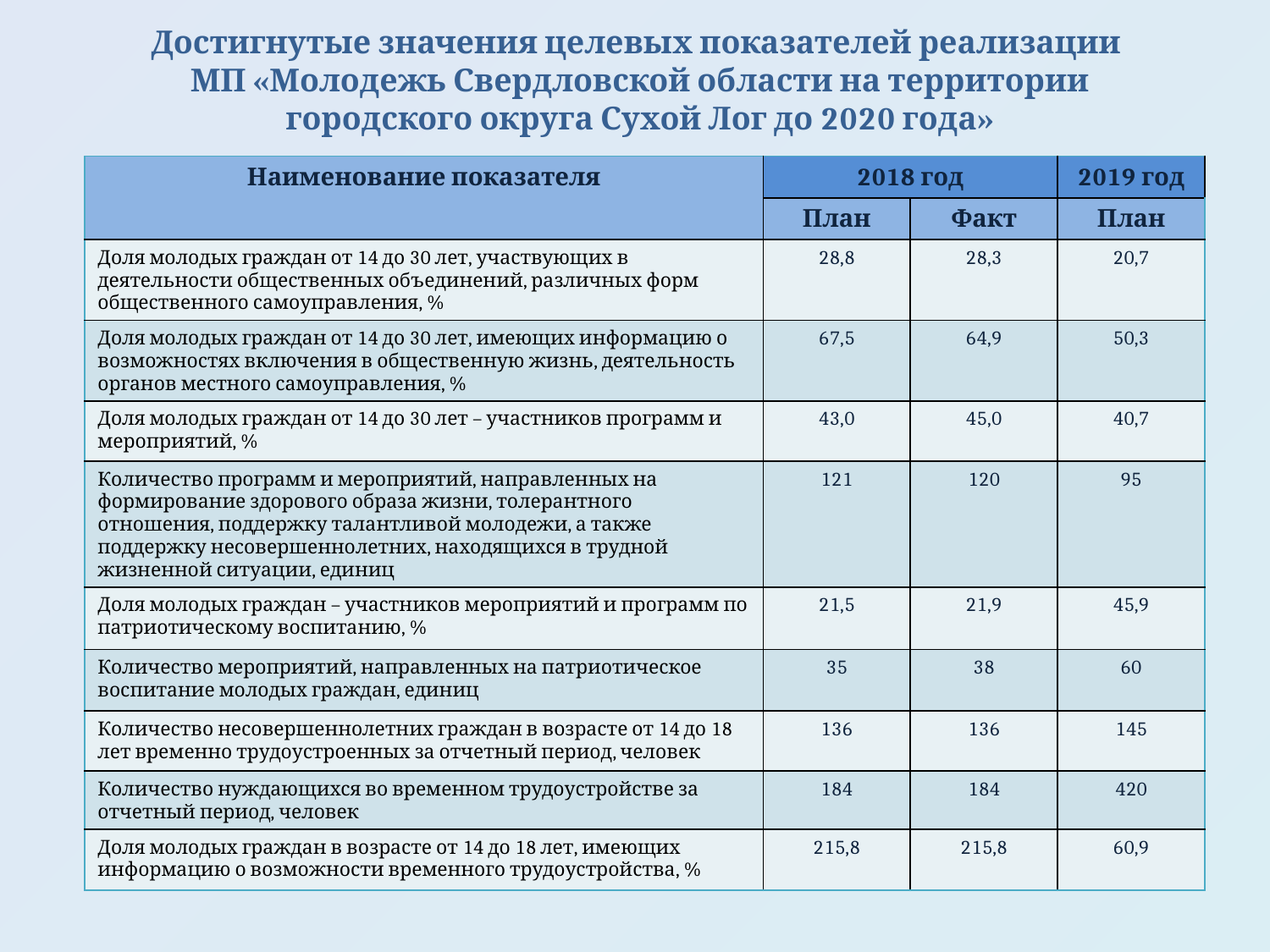

# Достигнутые значения целевых показателей реализации МП «Молодежь Свердловской области на территории городского округа Сухой Лог до 2020 года»
| Наименование показателя | 2018 год |  | 2019 год |
| --- | --- | --- | --- |
|  | План | Факт | План |
| Доля молодых граждан от 14 до 30 лет, участвующих в деятельности общественных объединений, различных форм общественного самоуправления, % | 28,8 | 28,3 | 20,7 |
| Доля молодых граждан от 14 до 30 лет, имеющих информацию о возможностях включения в общественную жизнь, деятельность органов местного самоуправления, % | 67,5 | 64,9 | 50,3 |
| Доля молодых граждан от 14 до 30 лет – участников программ и мероприятий, % | 43,0 | 45,0 | 40,7 |
| Количество программ и мероприятий, направленных на формирование здорового образа жизни, толерантного отношения, поддержку талантливой молодежи, а также поддержку несовершеннолетних, находящихся в трудной жизненной ситуации, единиц | 121 | 120 | 95 |
| Доля молодых граждан – участников мероприятий и программ по патриотическому воспитанию, % | 21,5 | 21,9 | 45,9 |
| Количество мероприятий, направленных на патриотическое воспитание молодых граждан, единиц | 35 | 38 | 60 |
| Количество несовершеннолетних граждан в возрасте от 14 до 18 лет временно трудоустроенных за отчетный период, человек | 136 | 136 | 145 |
| Количество нуждающихся во временном трудоустройстве за отчетный период, человек | 184 | 184 | 420 |
| Доля молодых граждан в возрасте от 14 до 18 лет, имеющих информацию о возможности временного трудоустройства, % | 215,8 | 215,8 | 60,9 |